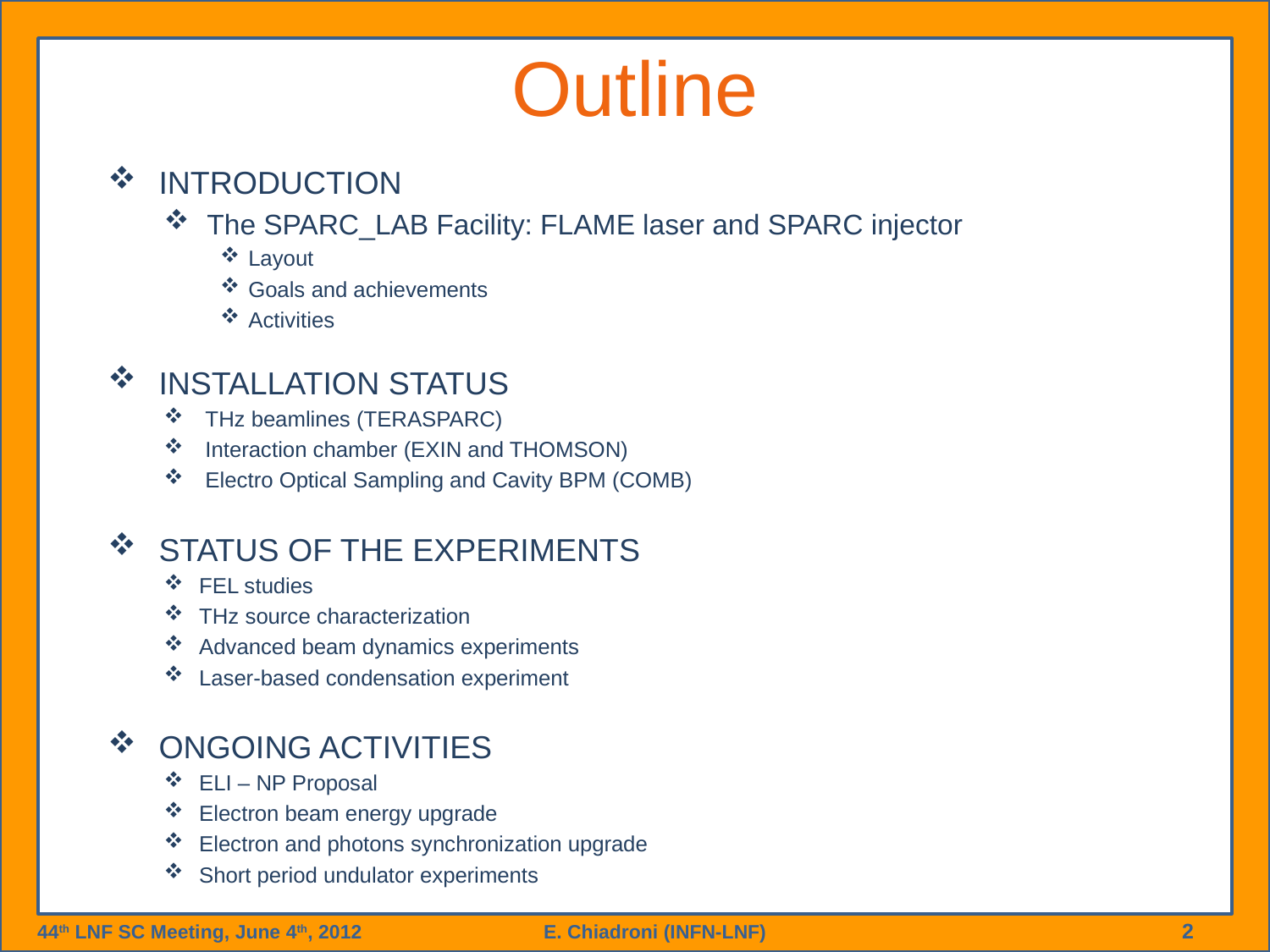

# Outline
 INTRODUCTION
 The SPARC_LAB Facility: FLAME laser and SPARC injector
Layout
Goals and achievements
Activities

 INSTALLATION STATUS
 THz beamlines (TERASPARC)
 Interaction chamber (EXIN and THOMSON)
 Electro Optical Sampling and Cavity BPM (COMB)

 STATUS OF THE EXPERIMENTS
FEL studies
THz source characterization
Advanced beam dynamics experiments
Laser-based condensation experiment

 ONGOING ACTIVITIES
ELI – NP Proposal
Electron beam energy upgrade
Electron and photons synchronization upgrade
Short period undulator experiments
2
44th LNF SC Meeting, June 4th, 2012
E. Chiadroni (INFN-LNF)